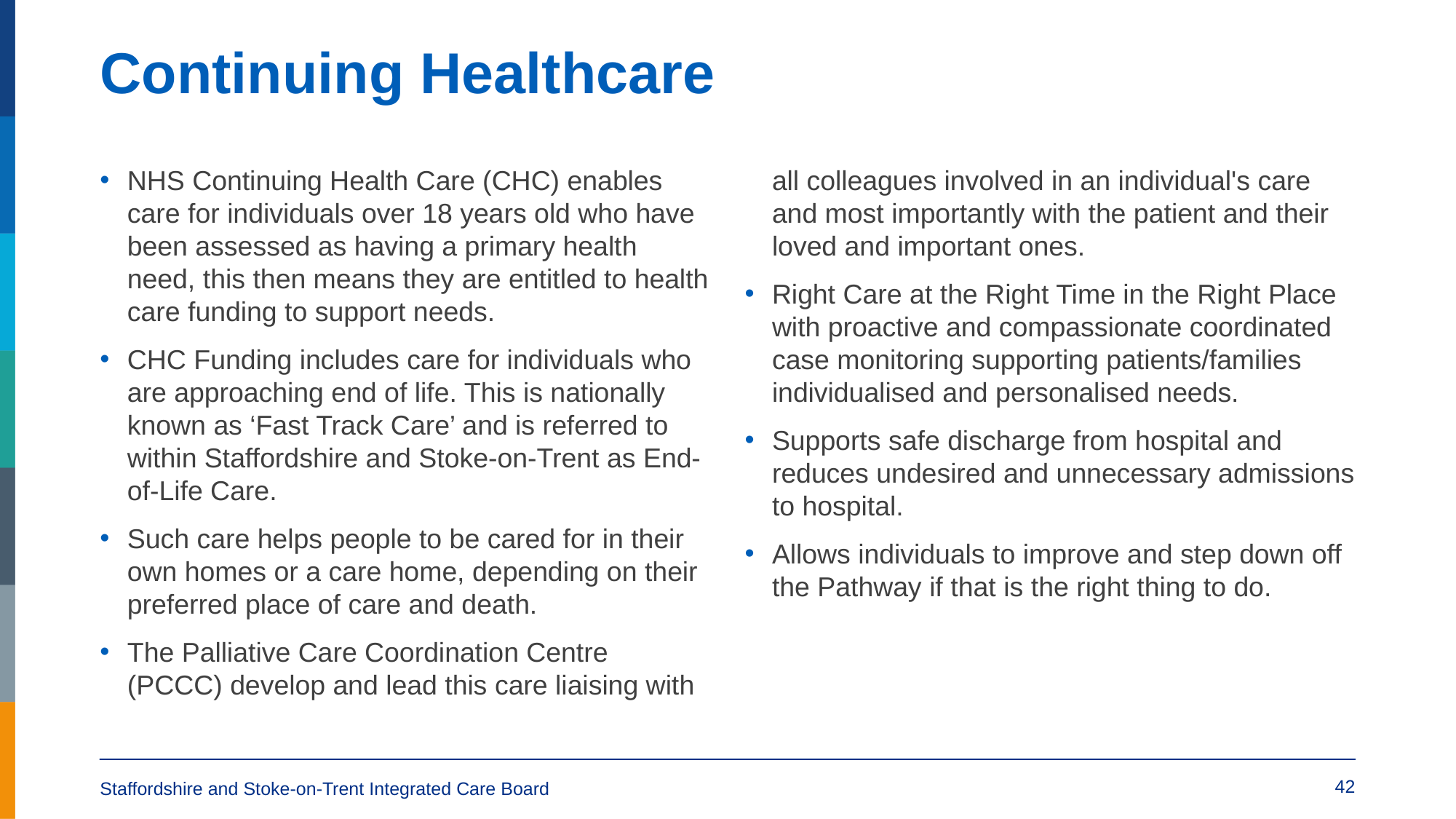

# Continuing Healthcare
NHS Continuing Health Care (CHC) enables care for individuals over 18 years old who have been assessed as having a primary health need, this then means they are entitled to health care funding to support needs.
CHC Funding includes care for individuals who are approaching end of life. This is nationally known as ‘Fast Track Care’ and is referred to within Staffordshire and Stoke-on-Trent as End-of-Life Care.
Such care helps people to be cared for in their own homes or a care home, depending on their preferred place of care and death.
The Palliative Care Coordination Centre (PCCC) develop and lead this care liaising with all colleagues involved in an individual's care and most importantly with the patient and their loved and important ones.
Right Care at the Right Time in the Right Place with proactive and compassionate coordinated case monitoring supporting patients/families individualised and personalised needs.
Supports safe discharge from hospital and reduces undesired and unnecessary admissions to hospital.
Allows individuals to improve and step down off the Pathway if that is the right thing to do.
42
Staffordshire and Stoke-on-Trent Integrated Care Board